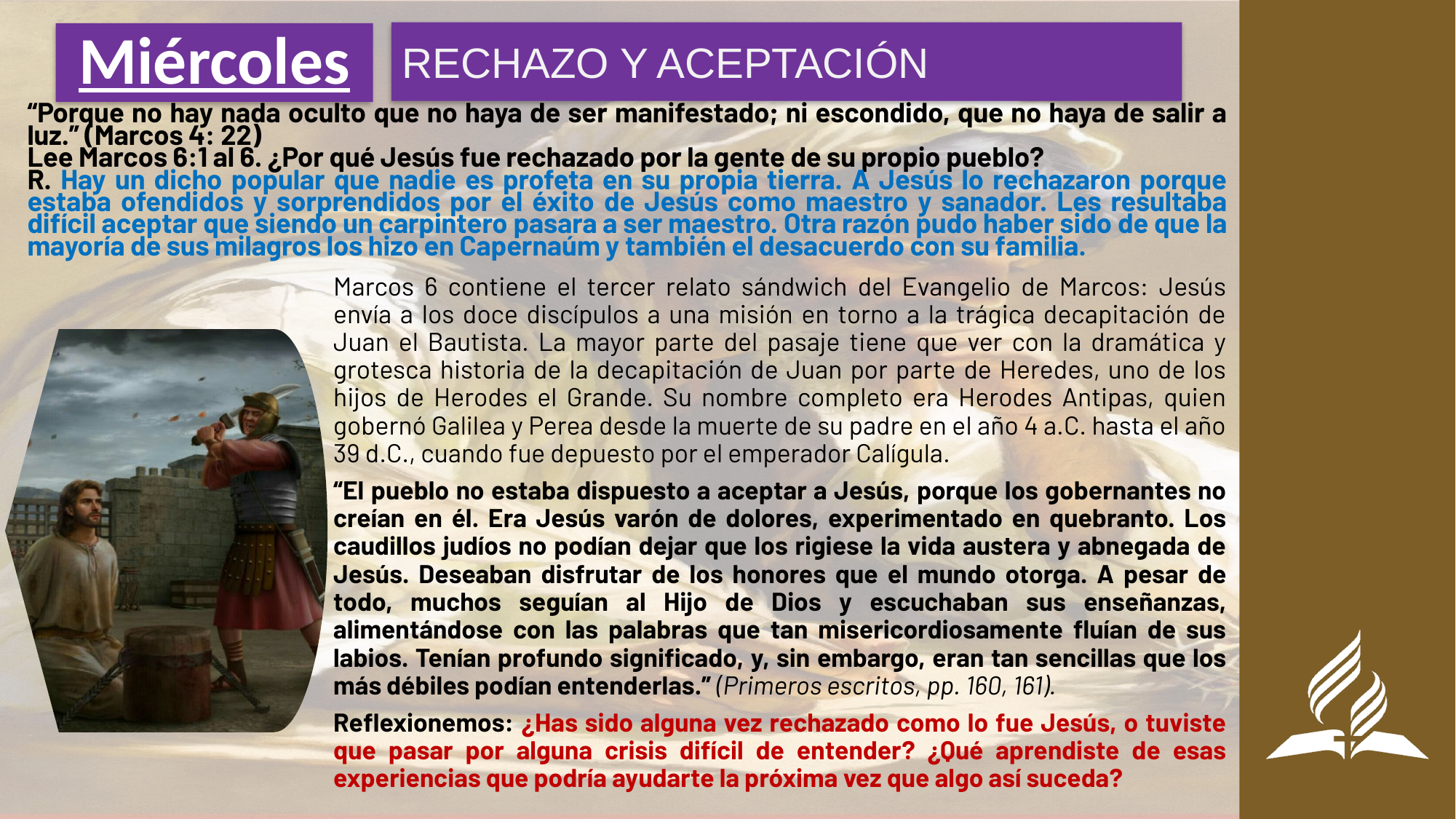

RECHAZO Y ACEPTACIÓN
# Miércoles
“Porque no hay nada oculto que no haya de ser manifestado; ni escondido, que no haya de salir a luz.” (Marcos 4: 22)
Lee Marcos 6:1 al 6. ¿Por qué Jesús fue rechazado por la gente de su propio pueblo?
R. Hay un dicho popular que nadie es profeta en su propia tierra. A Jesús lo rechazaron porque estaba ofendidos y sorprendidos por el éxito de Jesús como maestro y sanador. Les resultaba difícil aceptar que siendo un carpintero pasara a ser maestro. Otra razón pudo haber sido de que la mayoría de sus milagros los hizo en Capernaúm y también el desacuerdo con su familia.
Marcos 6 contiene el tercer relato sándwich del Evangelio de Marcos: Jesús envía a los doce discípulos a una misión en torno a la trágica decapitación de Juan el Bautista. La mayor parte del pasaje tiene que ver con la dramática y grotesca historia de la decapitación de Juan por parte de Heredes, uno de los hijos de Herodes el Grande. Su nombre completo era Herodes Antipas, quien gobernó Galilea y Perea desde la muerte de su padre en el año 4 a.C. hasta el año 39 d.C., cuando fue depuesto por el emperador Calígula.
“El pueblo no estaba dispuesto a aceptar a Jesús, porque los gobernantes no creían en él. Era Jesús varón de dolores, experimentado en quebranto. Los caudillos judíos no podían dejar que los rigiese la vida austera y abnegada de Jesús. Deseaban disfrutar de los honores que el mundo otorga. A pesar de todo, muchos seguían al Hijo de Dios y escuchaban sus enseñanzas, alimentándose con las palabras que tan misericordiosamente fluían de sus labios. Tenían profundo significado, y, sin embargo, eran tan sencillas que los más débiles podían entenderlas.” (Primeros escritos, pp. 160, 161).
Reflexionemos: ¿Has sido alguna vez rechazado como lo fue Jesús, o tuviste que pasar por alguna crisis difícil de entender? ¿Qué aprendiste de esas experiencias que podría ayudarte la próxima vez que algo así suceda?